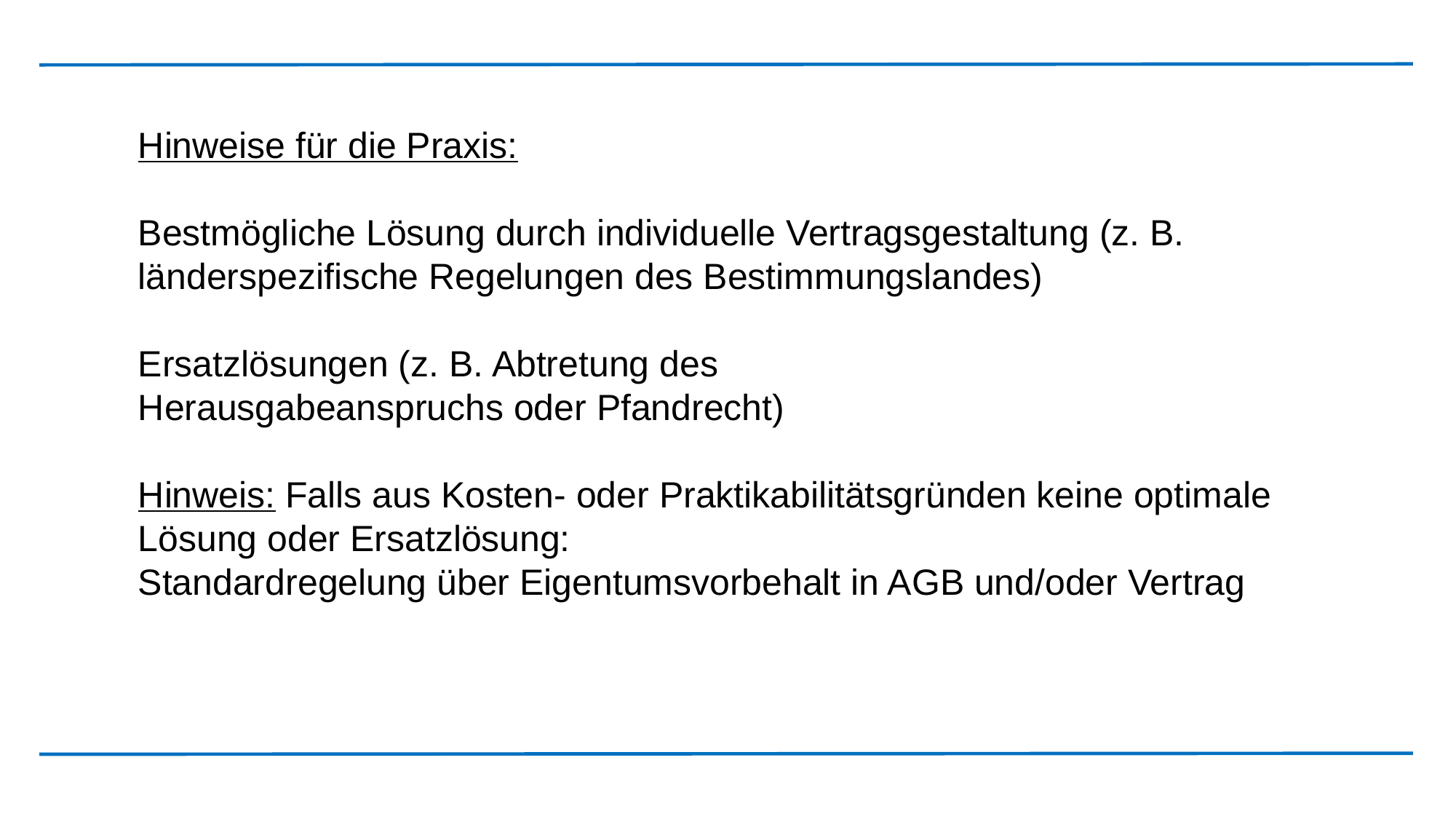

Hinweise für die Praxis:

Bestmögliche Lösung durch individuelle Vertragsgestaltung (z. B. länderspezifische Regelungen des Bestimmungslandes)

Ersatzlösungen (z. B. Abtretung des
Herausgabeanspruchs oder Pfandrecht)

Hinweis: Falls aus Kosten- oder Praktikabilitätsgründen keine optimale Lösung oder Ersatzlösung:
Standardregelung über Eigentumsvorbehalt in AGB und/oder Vertrag